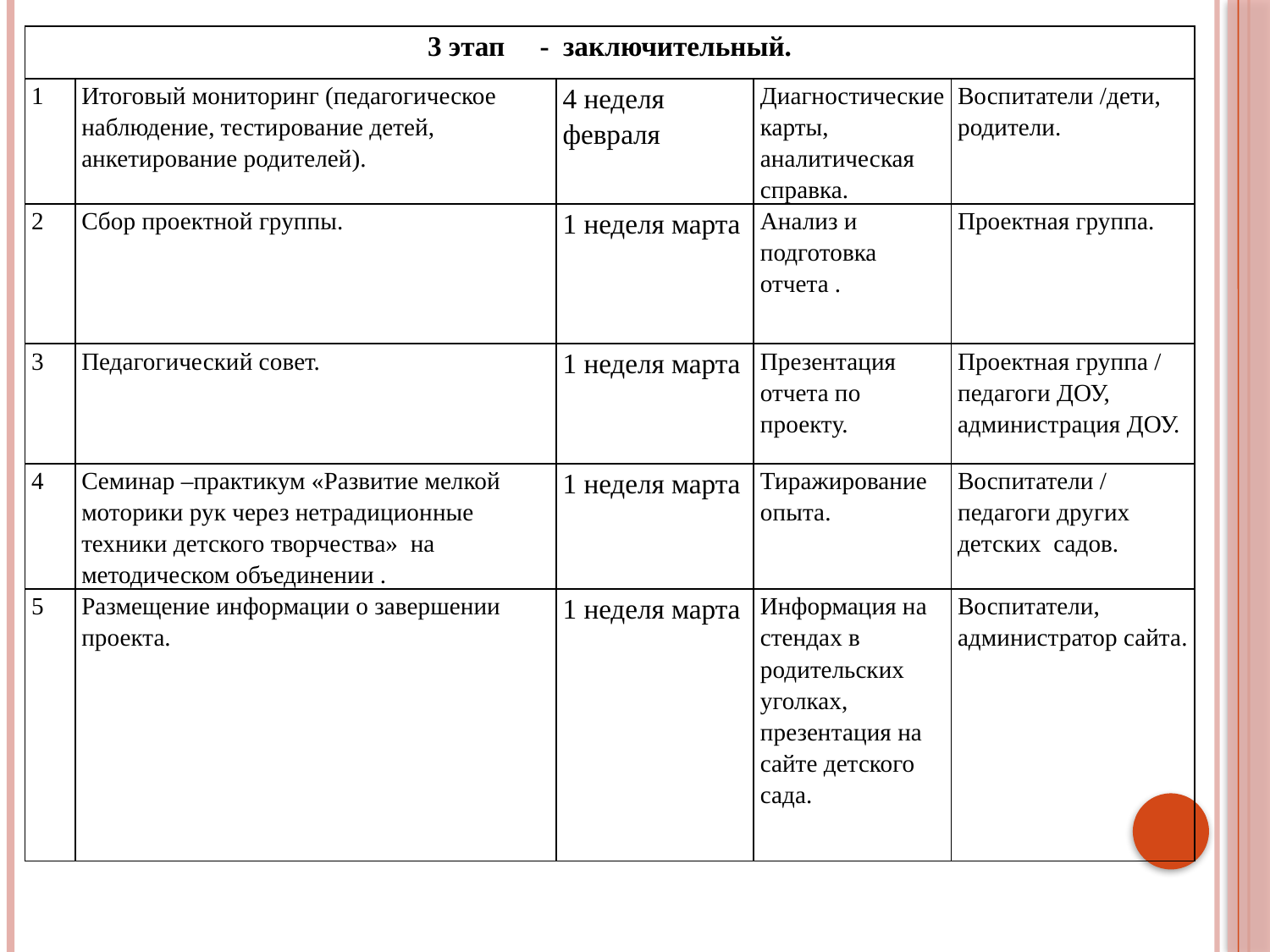

| 3 этап - заключительный. |  |  |  |  |
| --- | --- | --- | --- | --- |
| 1 | Итоговый мониторинг (педагогическое наблюдение, тестирование детей, анкетирование родителей). | 4 неделя февраля | Диагностические карты, аналитическая справка. | Воспитатели /дети, родители. |
| 2 | Сбор проектной группы. | 1 неделя марта | Анализ и подготовка отчета . | Проектная группа. |
| 3 | Педагогический совет. | 1 неделя марта | Презентация отчета по проекту. | Проектная группа / педагоги ДОУ, администрация ДОУ. |
| 4 | Семинар –практикум «Развитие мелкой моторики рук через нетрадиционные техники детского творчества» на методическом объединении . | 1 неделя марта | Тиражирование опыта. | Воспитатели / педагоги других детских садов. |
| 5 | Размещение информации о завершении проекта. | 1 неделя марта | Информация на стендах в родительских уголках, презентация на сайте детского сада. | Воспитатели, администратор сайта. |